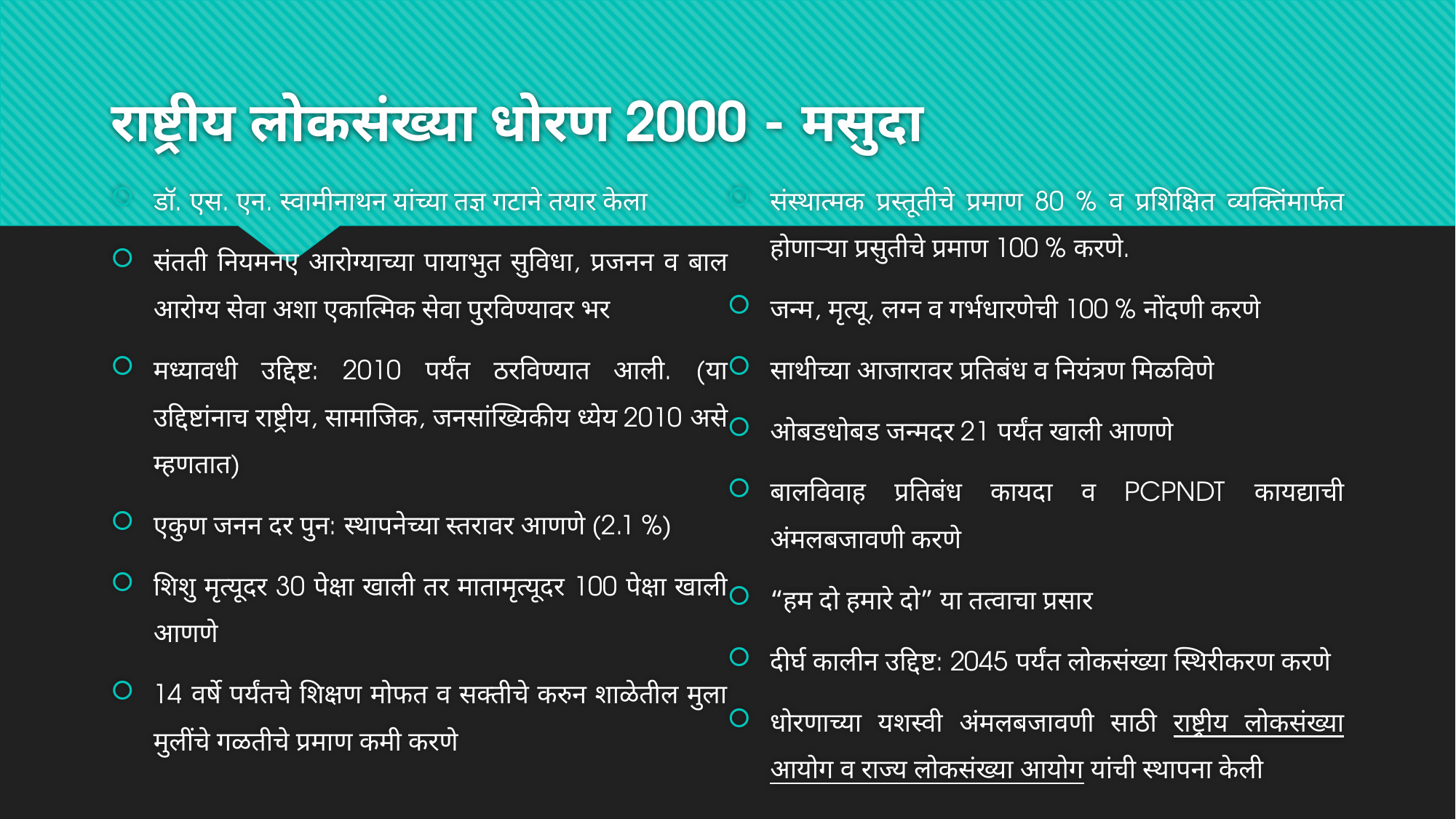

# राष्ट्रीय लोकसंख्या धोरण 2000 - मसुदा
डॉ. एस. एन. स्वामीनाथन यांच्या तज्ञ गटाने तयार केला
संतती नियमनए आरोग्याच्या पायाभुत सुविधा, प्रजनन व बाल आरोग्य सेवा अशा एकात्मिक सेवा पुरविण्यावर भर
मध्यावधी उद्दिष्ट: 2010 पर्यंत ठरविण्यात आली. (या उद्दिष्टांनाच राष्ट्रीय, सामाजिक, जनसांख्यिकीय ध्येय 2010 असे म्हणतात)
एकुण जनन दर पुन: स्थापनेच्या स्तरावर आणणे (2.1 %)
शिशु मृत्यूदर 30 पेक्षा खाली तर मातामृत्यूदर 100 पेक्षा खाली आणणे
14 वर्षे पर्यंतचे शिक्षण मोफत व सक्तीचे करुन शाळेतील मुला मुलींचे गळतीचे प्रमाण कमी करणे
संस्थात्मक प्रस्तूतीचे प्रमाण 80 % व प्रशिक्षित व्यक्तिंमार्फत होणाऱ्या प्रसुतीचे प्रमाण 100 % करणे.
जन्म, मृत्यू, लग्न व गर्भधारणेची 100 % नोंदणी करणे
साथीच्या आजारावर प्रतिबंध व नियंत्रण मिळविणे
ओबडधोबड जन्मदर 21 पर्यंत खाली आणणे
बालविवाह प्रतिबंध कायदा व PCPNDT कायद्याची अंमलबजावणी करणे
“हम दो हमारे दो” या तत्वाचा प्रसार
दीर्घ कालीन उद्दिष्ट: 2045 पर्यंत लोकसंख्या स्थिरीकरण करणे
धोरणाच्या यशस्वी अंमलबजावणी साठी राष्ट्रीय लोकसंख्या आयोग व राज्य लोकसंख्या आयोग यांची स्थापना केली